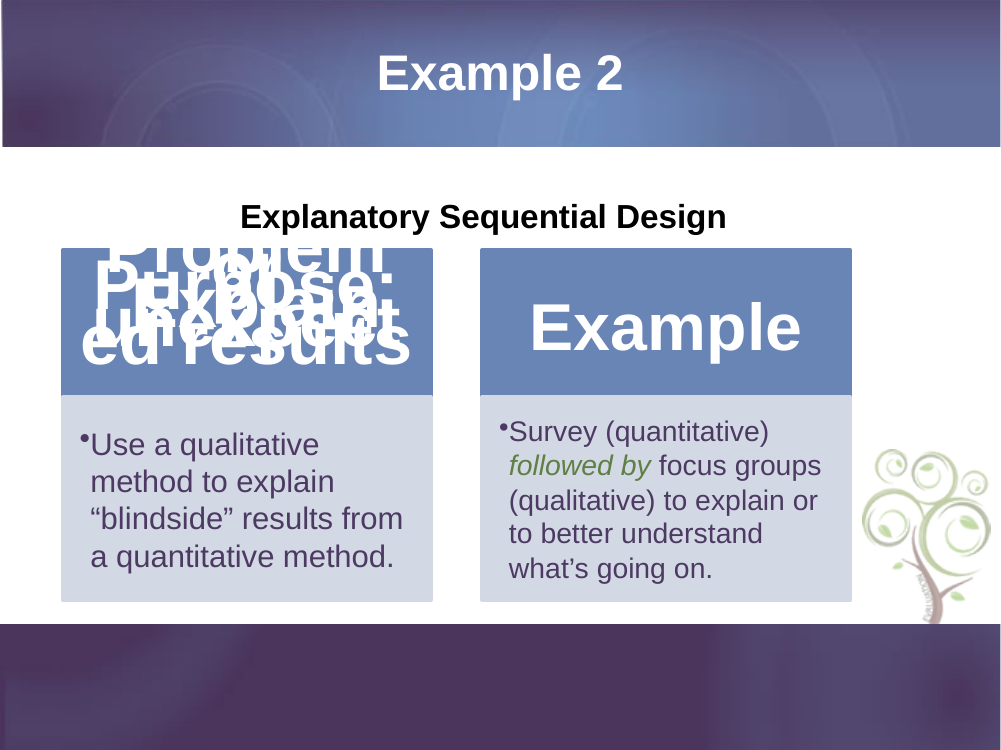

# Example 2
Explanatory Sequential Design
Problem or Purpose:
 Explain unexpected results
Example
Survey (quantitative) followed by focus groups (qualitative) to explain or to better understand what’s going on.
Use a qualitative method to explain “blindside” results from a quantitative method.